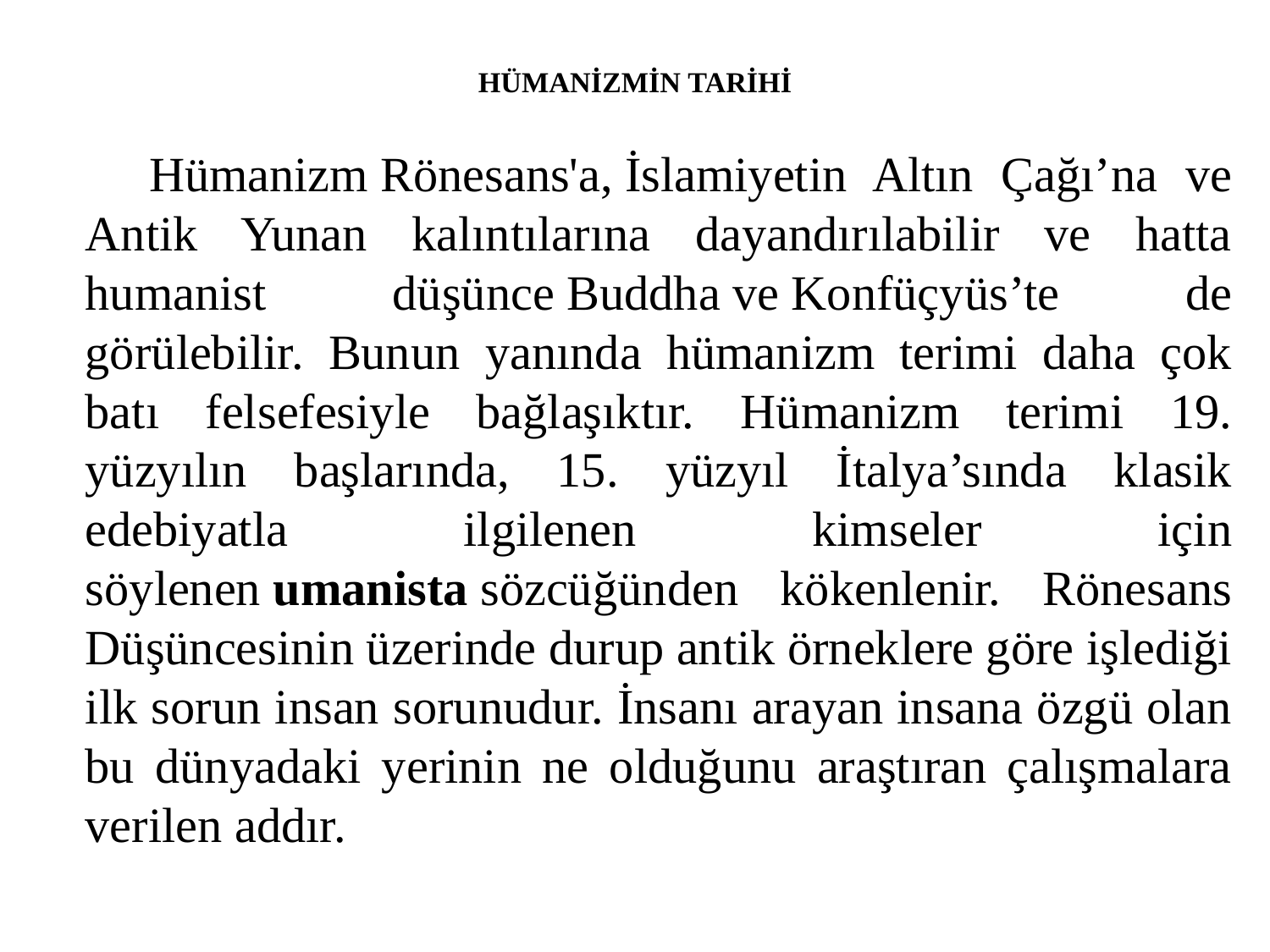

# HÜMANİZMİN TARİHİ
    Hümanizm Rönesans'a, İslamiyetin Altın Çağı’na ve Antik Yunan kalıntılarına dayandırılabilir ve hatta humanist düşünce Buddha ve Konfüçyüs’te de görülebilir. Bunun yanında hümanizm terimi daha çok batı felsefesiyle bağlaşıktır. Hümanizm terimi 19. yüzyılın başlarında, 15. yüzyıl İtalya’sında klasik edebiyatla ilgilenen kimseler için söylenen umanista sözcüğünden kökenlenir. Rönesans Düşüncesinin üzerinde durup antik örneklere göre işlediği ilk sorun insan sorunudur. İnsanı arayan insana özgü olan bu dünyadaki yerinin ne olduğunu araştıran çalışmalara verilen addır.